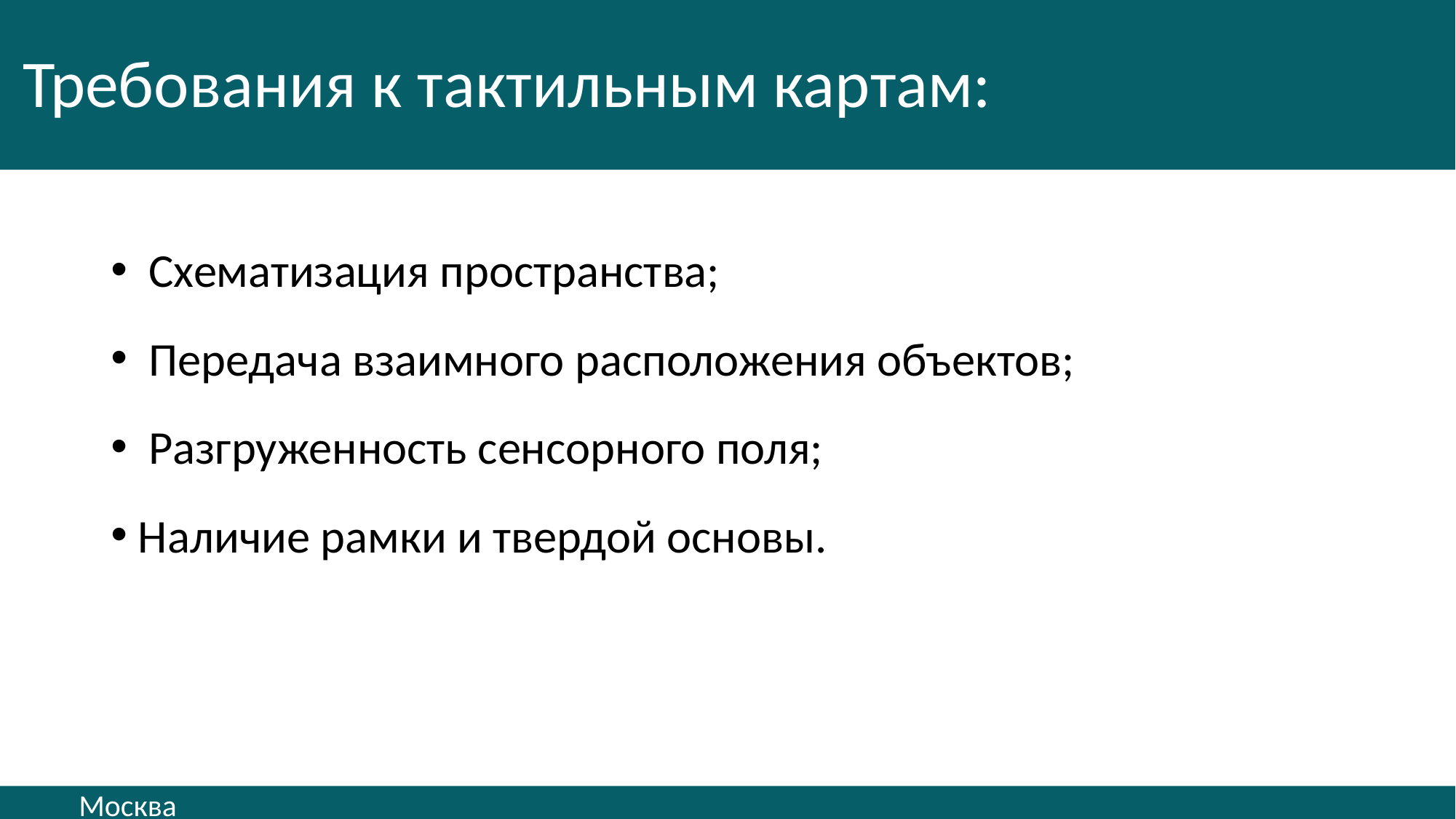

# Требования к тактильным картам:
 Схематизация пространства;
 Передача взаимного расположения объектов;
 Разгруженность сенсорного поля;
Наличие рамки и твердой основы.

Москва